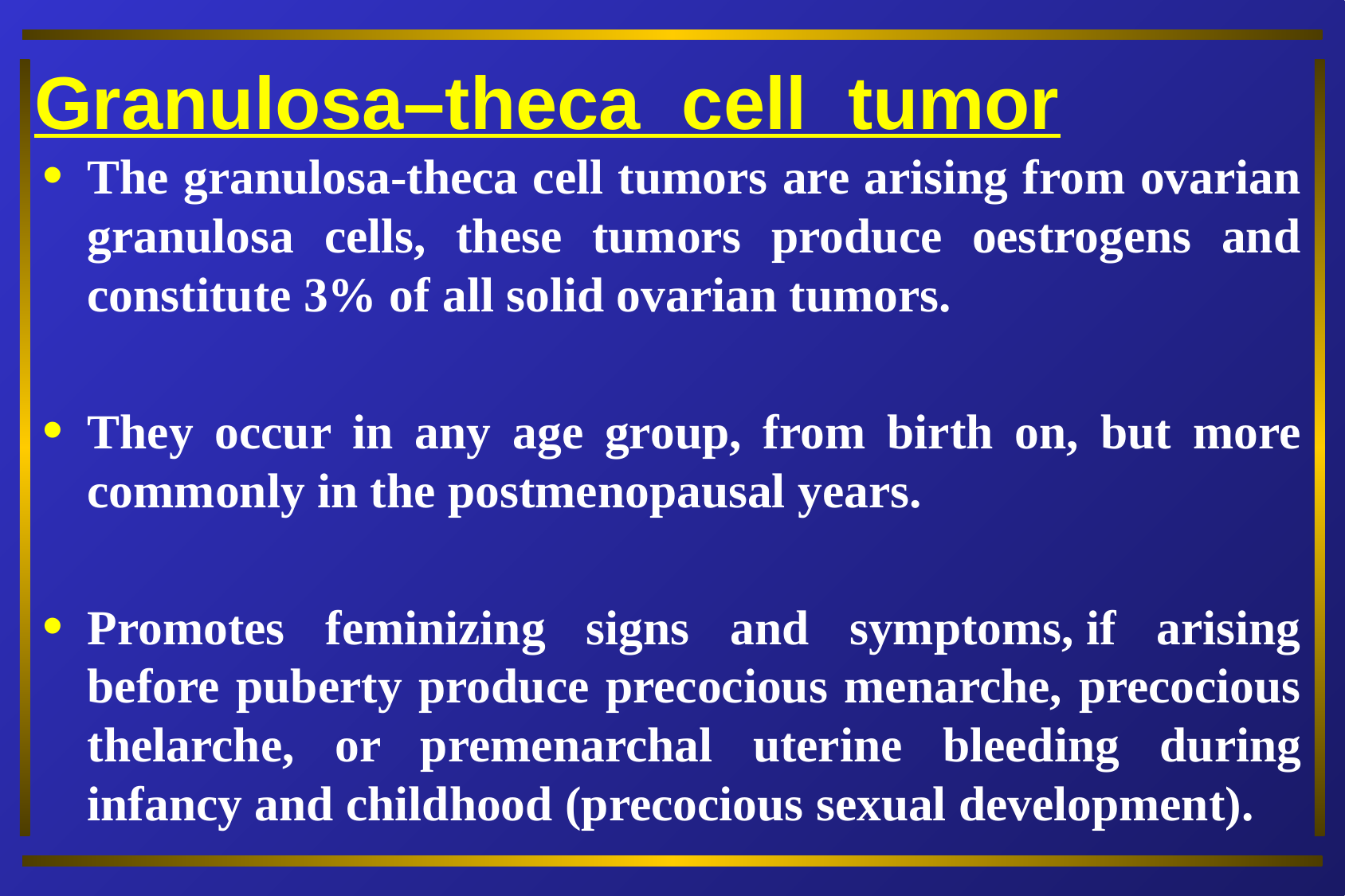

Granulosa–theca  cell  tumor
The granulosa-theca cell tumors are arising from ovarian granulosa cells, these tumors produce oestrogens and constitute 3% of all solid ovarian tumors.

They occur in any age group, from birth on, but more commonly in the postmenopausal years.

Promotes feminizing signs and symptoms, if arising before puberty produce precocious menarche, precocious thelarche, or premenarchal uterine bleeding during infancy and childhood (precocious sexual development).